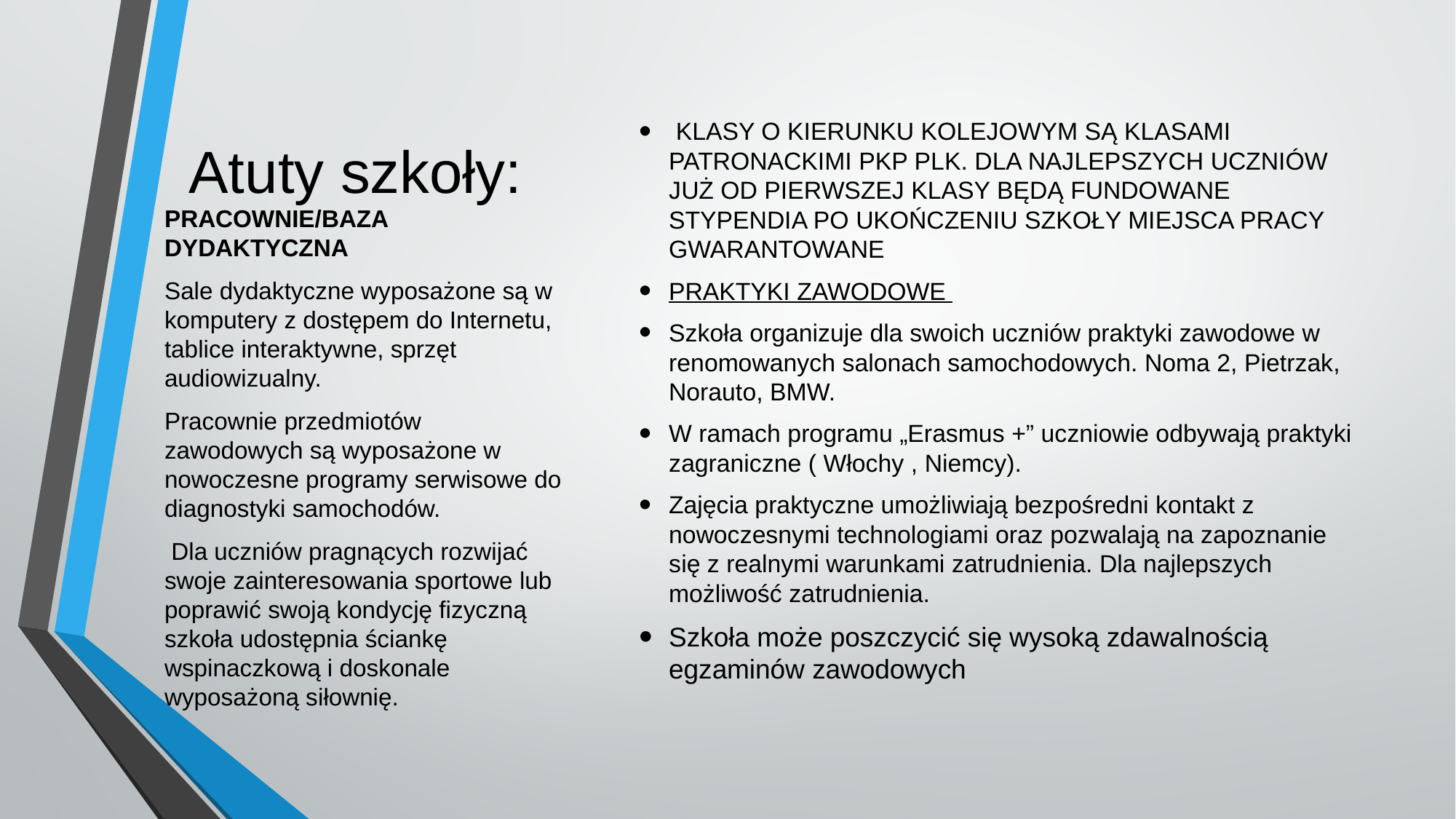

KLASY O KIERUNKU KOLEJOWYM SĄ KLASAMI PATRONACKIMI PKP PLK. DLA NAJLEPSZYCH UCZNIÓW JUŻ OD PIERWSZEJ KLASY BĘDĄ FUNDOWANE STYPENDIA PO UKOŃCZENIU SZKOŁY MIEJSCA PRACY GWARANTOWANE
PRAKTYKI ZAWODOWE
Szkoła organizuje dla swoich uczniów praktyki zawodowe w renomowanych salonach samochodowych. Noma 2, Pietrzak, Norauto, BMW.
W ramach programu „Erasmus +” uczniowie odbywają praktyki zagraniczne ( Włochy , Niemcy).
Zajęcia praktyczne umożliwiają bezpośredni kontakt z nowoczesnymi technologiami oraz pozwalają na zapoznanie się z realnymi warunkami zatrudnienia. Dla najlepszych możliwość zatrudnienia.
Szkoła może poszczycić się wysoką zdawalnością egzaminów zawodowych
# Atuty szkoły:
PRACOWNIE/BAZA DYDAKTYCZNA
Sale dydaktyczne wyposażone są w komputery z dostępem do Internetu, tablice interaktywne, sprzęt audiowizualny.
Pracownie przedmiotów zawodowych są wyposażone w nowoczesne programy serwisowe do diagnostyki samochodów.
 Dla uczniów pragnących rozwijać swoje zainteresowania sportowe lub poprawić swoją kondycję fizyczną szkoła udostępnia ściankę wspinaczkową i doskonale wyposażoną siłownię.